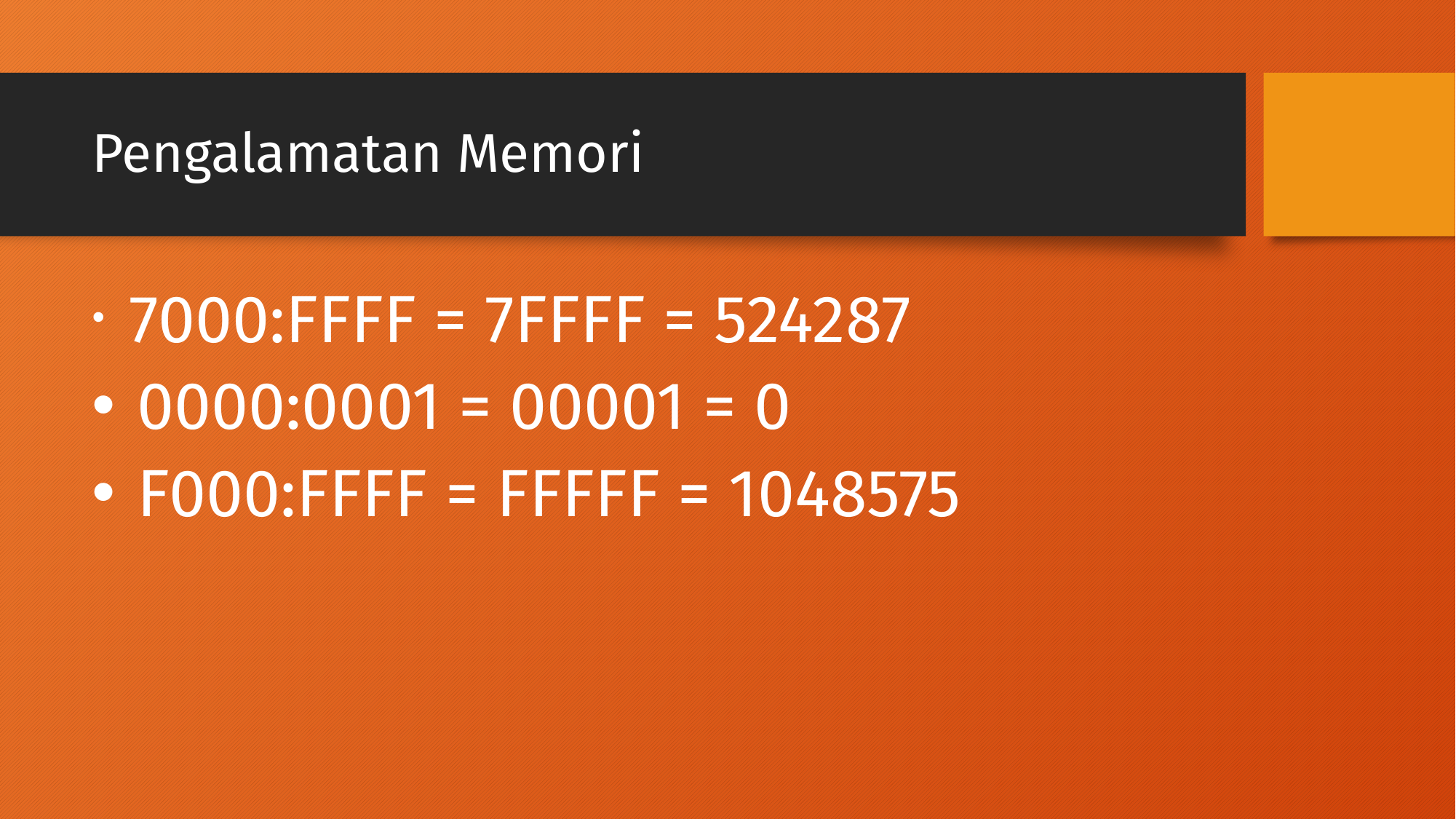

# Pengalamatan Memori
 7000:FFFF = 7FFFF = 524287
 0000:0001 = 00001 = 0
 F000:FFFF = FFFFF = 1048575